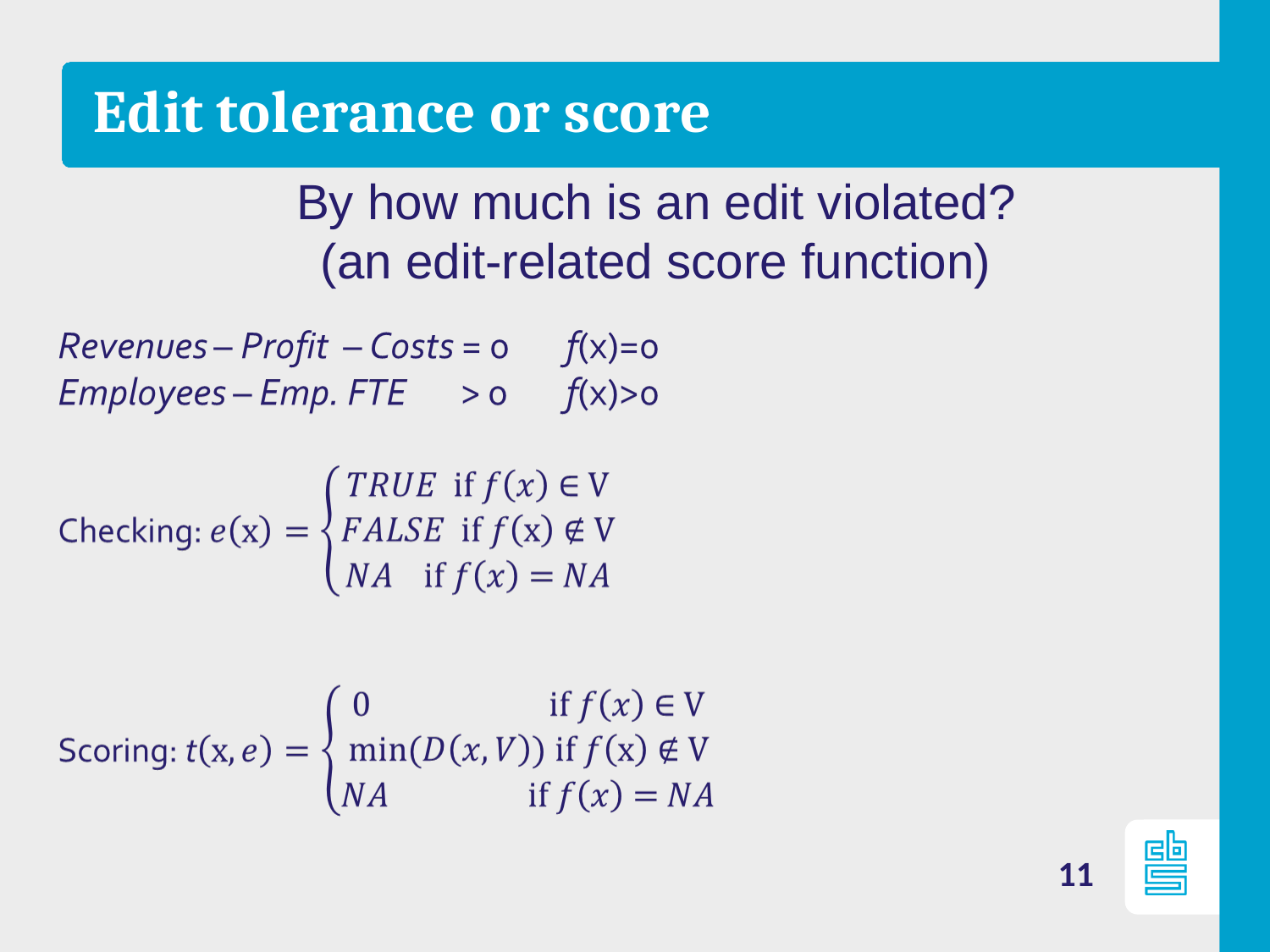

# Edit tolerance or score
By how much is an edit violated?
(an edit-related score function)

11